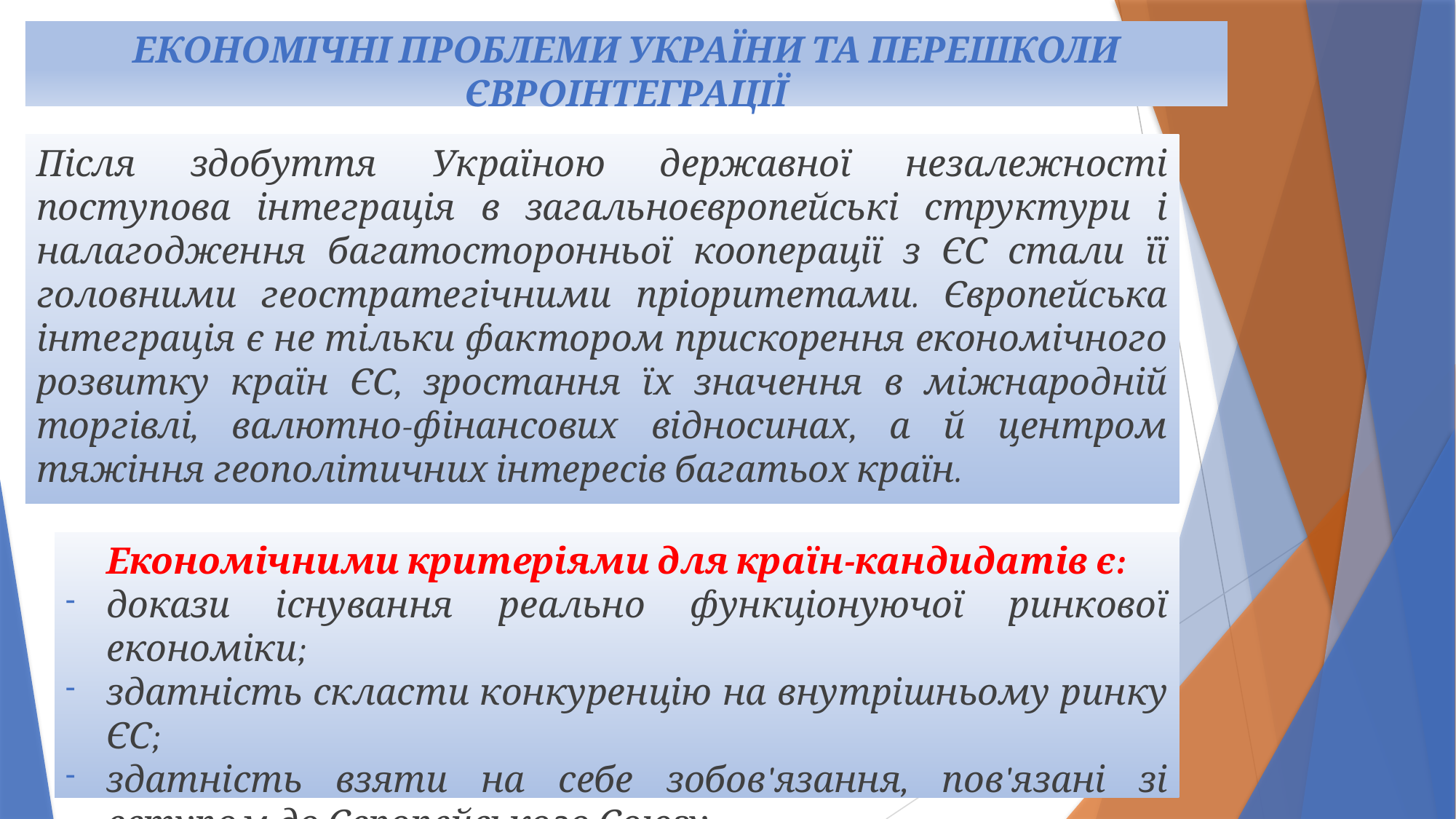

# ЕКОНОМІЧНІ ПРОБЛЕМИ УКРАЇНИ ТА ПЕРЕШКОЛИ ЄВРОІНТЕГРАЦІЇ
Після здобуття Україною державної незалежності поступова інтеграція в загальноєвропейські структури і налагодження багатосторонньої кооперації з ЄС стали її головними геостратегічними пріоритетами. Європейська інтеграція є не тільки фактором прискорення економічного розвитку країн ЄС, зростання їх значення в міжнародній торгівлі, валютно-фінансових відносинах, а й центром тяжіння геополітичних інтересів багатьох країн.

Економічними критеріями для країн-кандидатів є:
докази існування реально функціонуючої ринкової економіки;
здатність скласти конкуренцію на внутрішньому ринку ЄС;
здатність взяти на себе зобов'язання, пов'язані зі вступом до Європейського Союзу;
власна зацікавленість Євросоюзу в ринках тих чи інших країн.